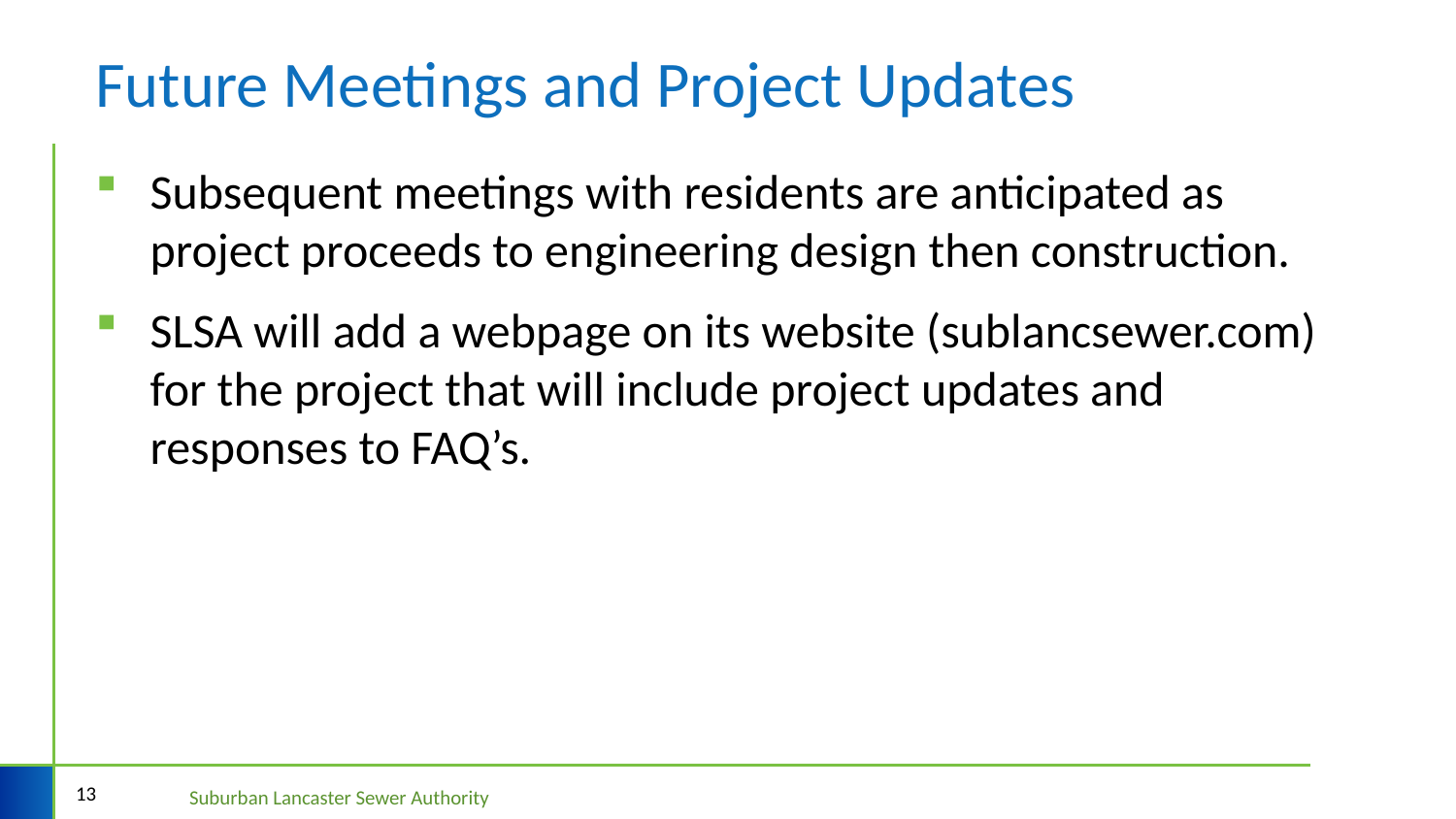

# Future Meetings and Project Updates
Subsequent meetings with residents are anticipated as project proceeds to engineering design then construction.
SLSA will add a webpage on its website (sublancsewer.com) for the project that will include project updates and responses to FAQ’s.

13
Suburban Lancaster Sewer Authority